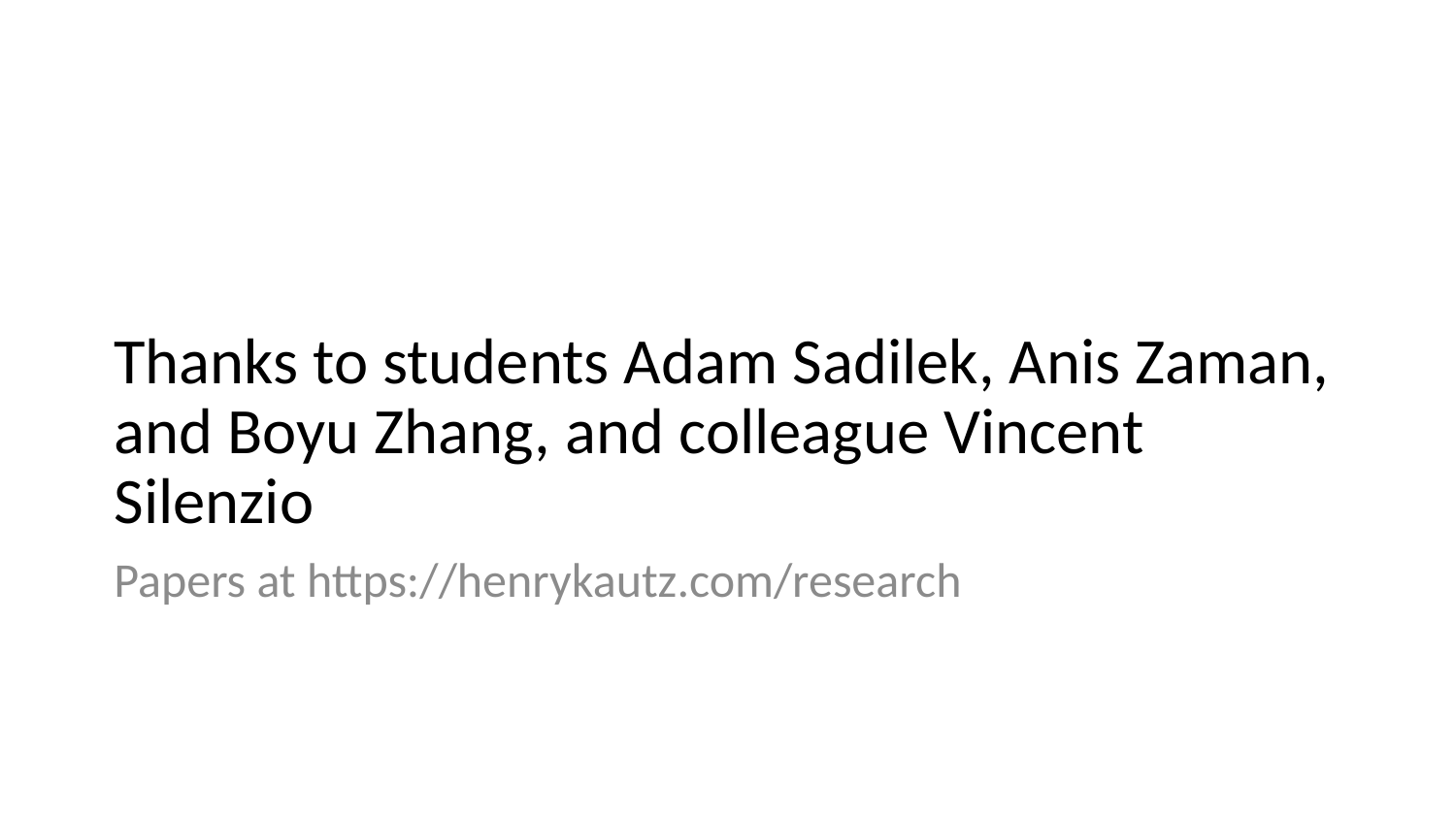

# Thanks to students Adam Sadilek, Anis Zaman, and Boyu Zhang, and colleague Vincent Silenzio
Papers at https://henrykautz.com/research